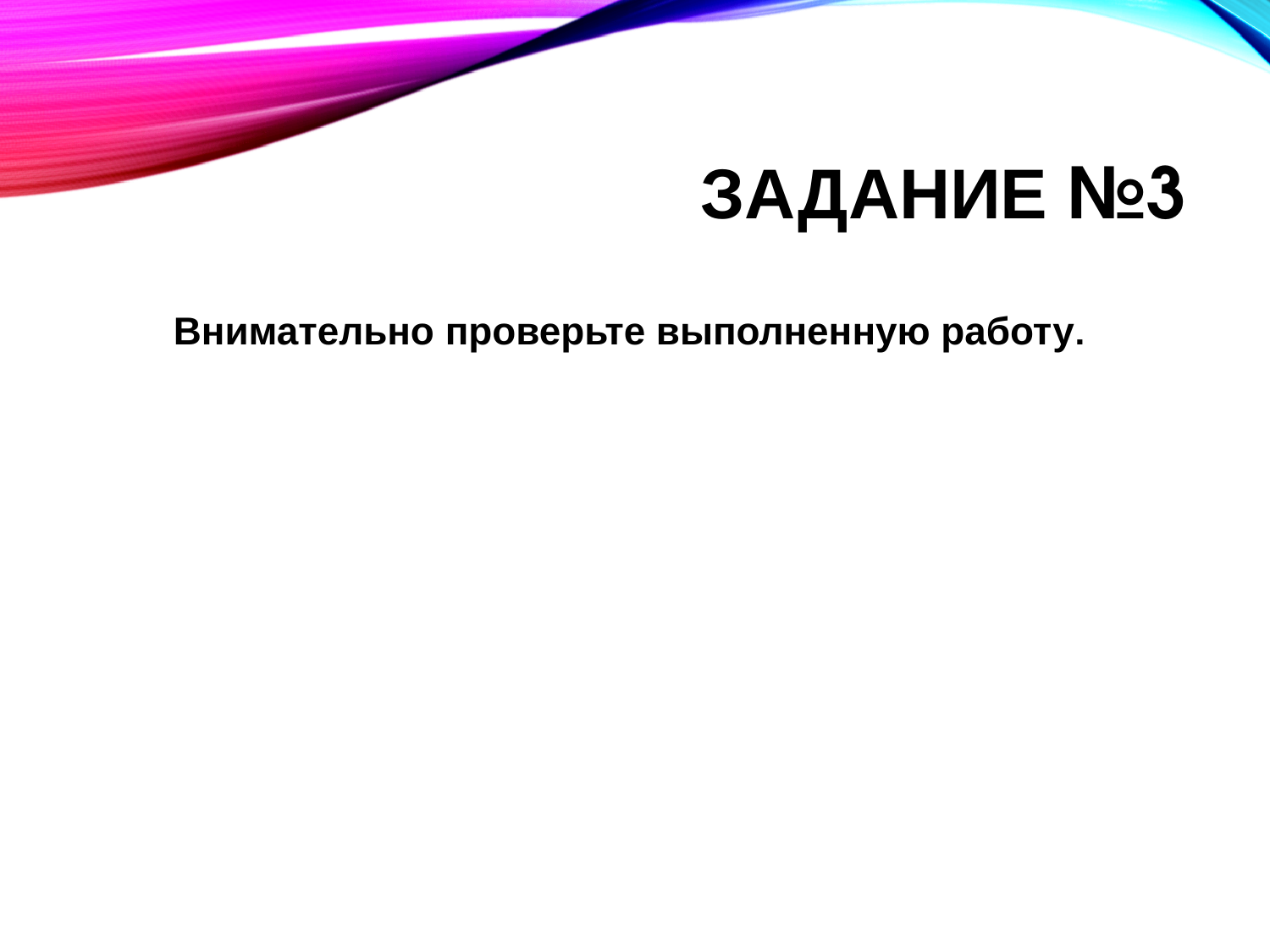

# Задание №3
Внимательно проверьте выполненную работу.